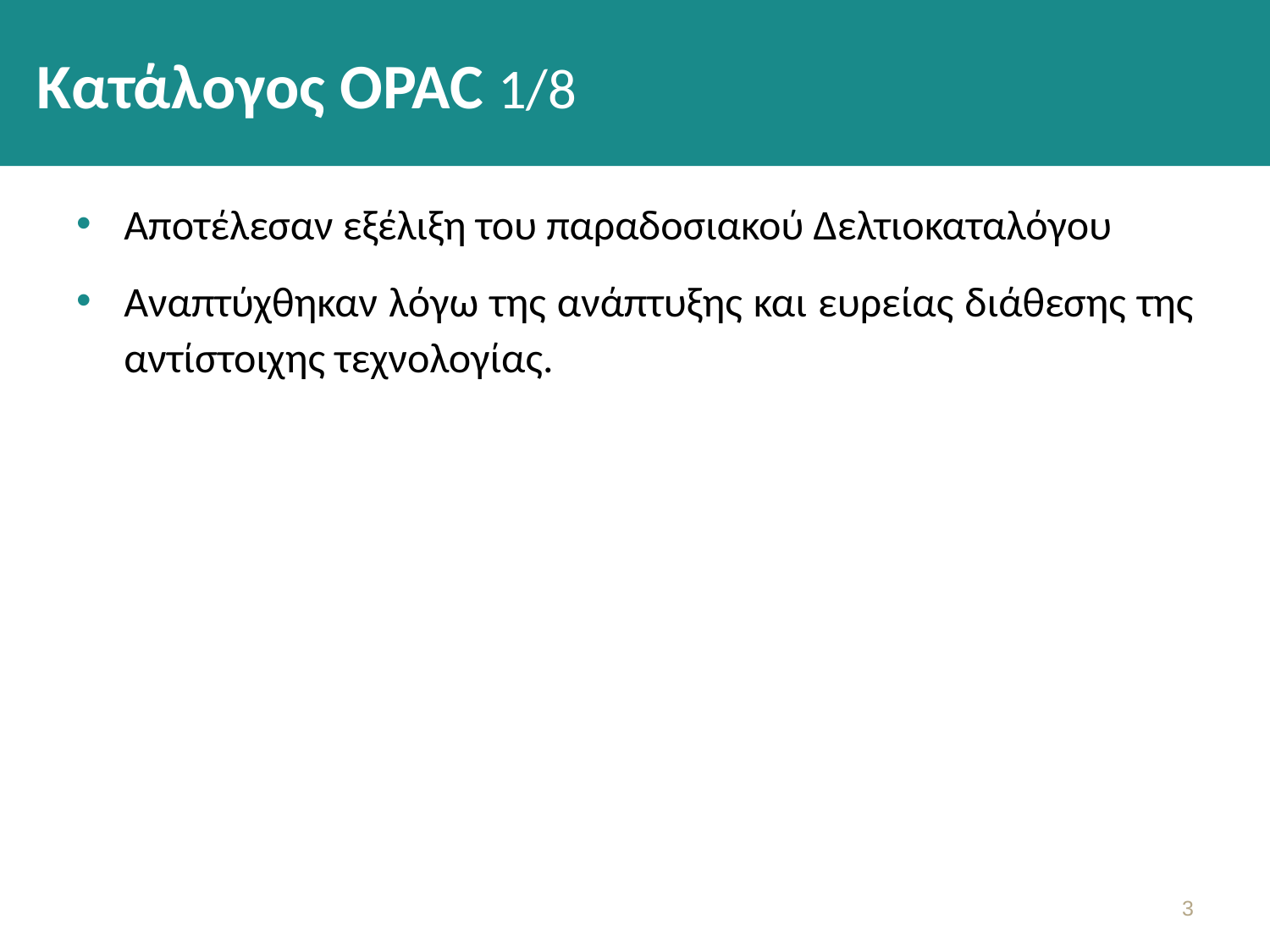

# Κατάλογος OPAC 1/8
Αποτέλεσαν εξέλιξη του παραδοσιακού Δελτιοκαταλόγου
Αναπτύχθηκαν λόγω της ανάπτυξης και ευρείας διάθεσης της αντίστοιχης τεχνολογίας.
3